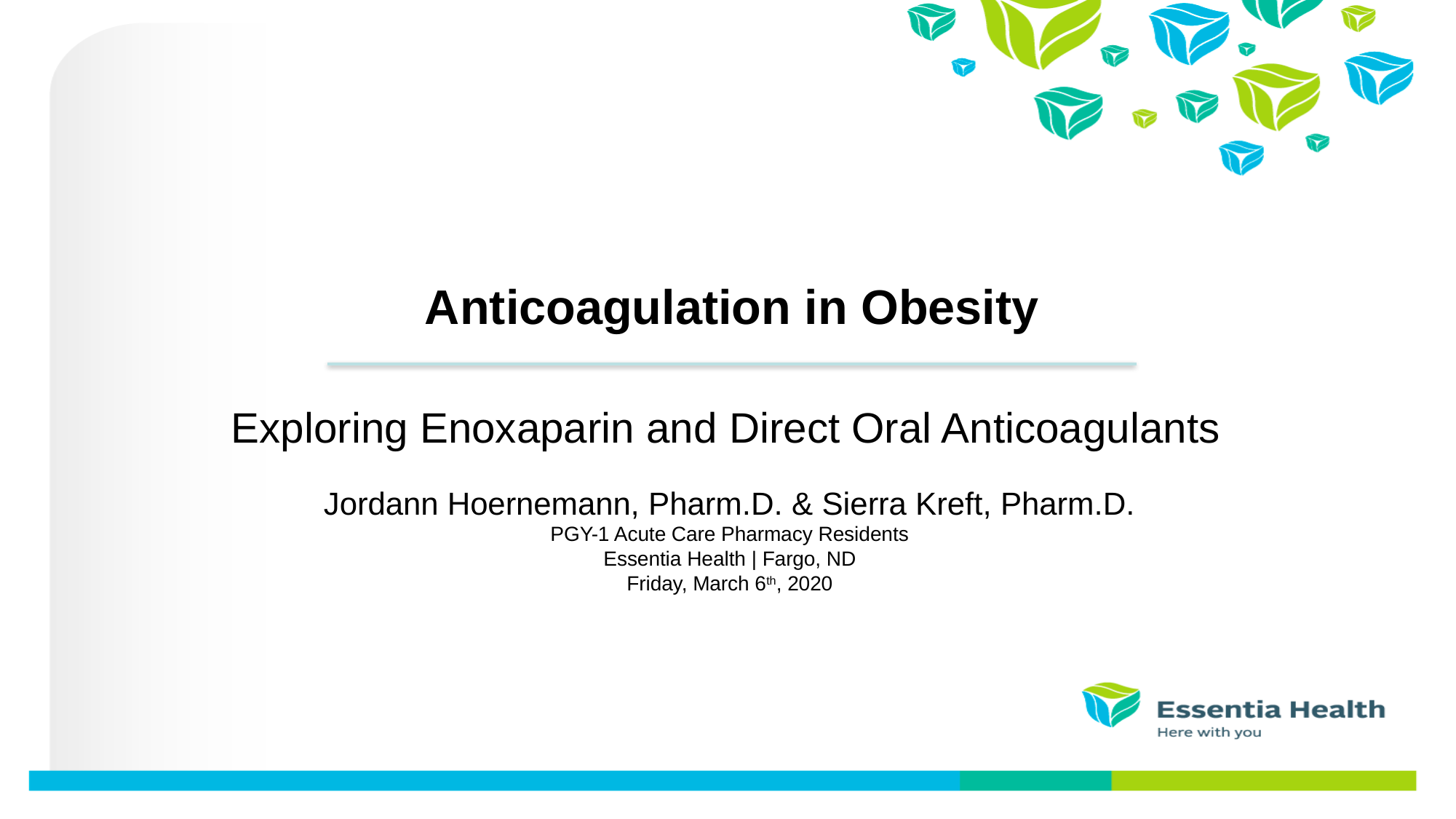

Anticoagulation in Obesity

Exploring Enoxaparin and Direct Oral Anticoagulants
Jordann Hoernemann, Pharm.D. & Sierra Kreft, Pharm.D.
PGY-1 Acute Care Pharmacy Residents
Essentia Health | Fargo, ND
Friday, March 6th, 2020